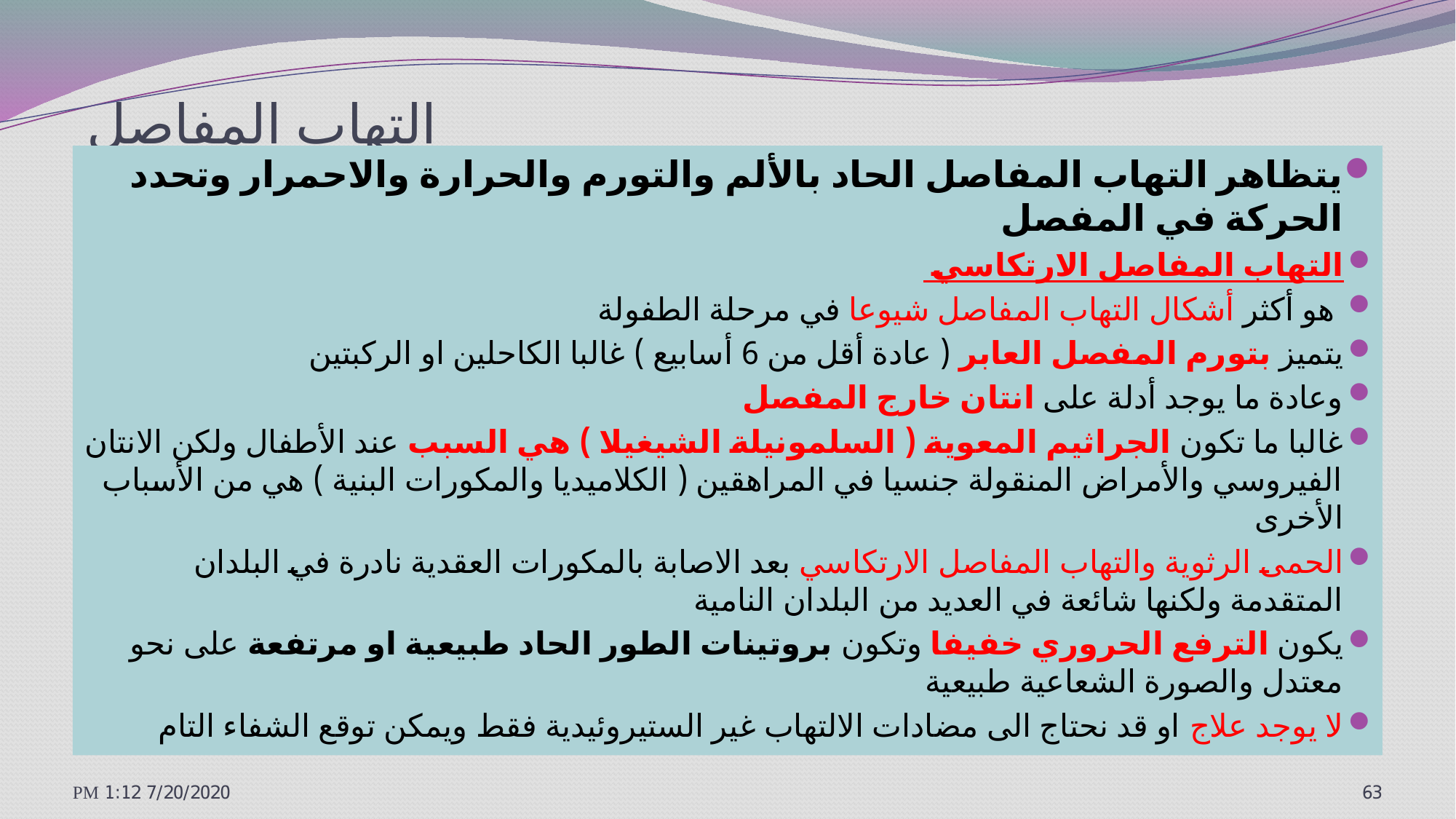

# التهاب المفاصل
يتظاهر التهاب المفاصل الحاد بالألم والتورم والحرارة والاحمرار وتحدد الحركة في المفصل
التهاب المفاصل الارتكاسي
 هو أكثر أشكال التهاب المفاصل شيوعا في مرحلة الطفولة
يتميز بتورم المفصل العابر ( عادة أقل من 6 أسابيع ) غالبا الكاحلين او الركبتين
وعادة ما يوجد أدلة على انتان خارج المفصل
غالبا ما تكون الجراثيم المعوية ( السلمونيلة الشيغيلا ) هي السبب عند الأطفال ولكن الانتان الفيروسي والأمراض المنقولة جنسيا في المراهقين ( الكلاميديا والمكورات البنية ) هي من الأسباب الأخرى
الحمى الرثوية والتهاب المفاصل الارتكاسي بعد الاصابة بالمكورات العقدية نادرة في البلدان المتقدمة ولكنها شائعة في العديد من البلدان النامية
يكون الترفع الحروري خفيفا وتكون بروتينات الطور الحاد طبيعية او مرتفعة على نحو معتدل والصورة الشعاعية طبيعية
لا يوجد علاج او قد نحتاج الى مضادات الالتهاب غير الستيروئيدية فقط ويمكن توقع الشفاء التام
7/20/2020 1:12 PM
63